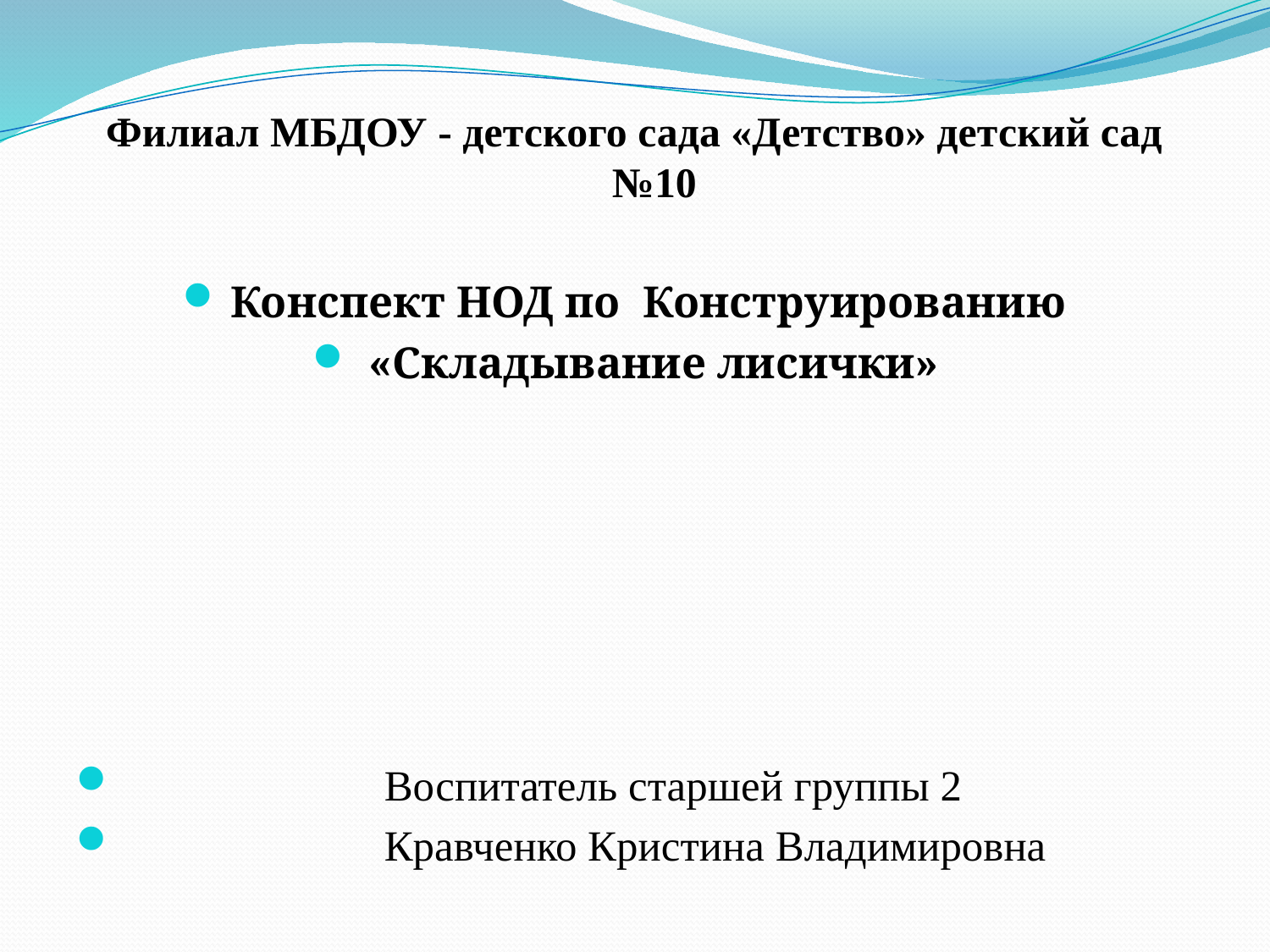

# Филиал МБДОУ - детского сада «Детство» детский сад №10
Конспект НОД по  Конструированию
«Складывание лисички»

                         Воспитатель старшей группы 2
                         Кравченко Кристина Владимировна